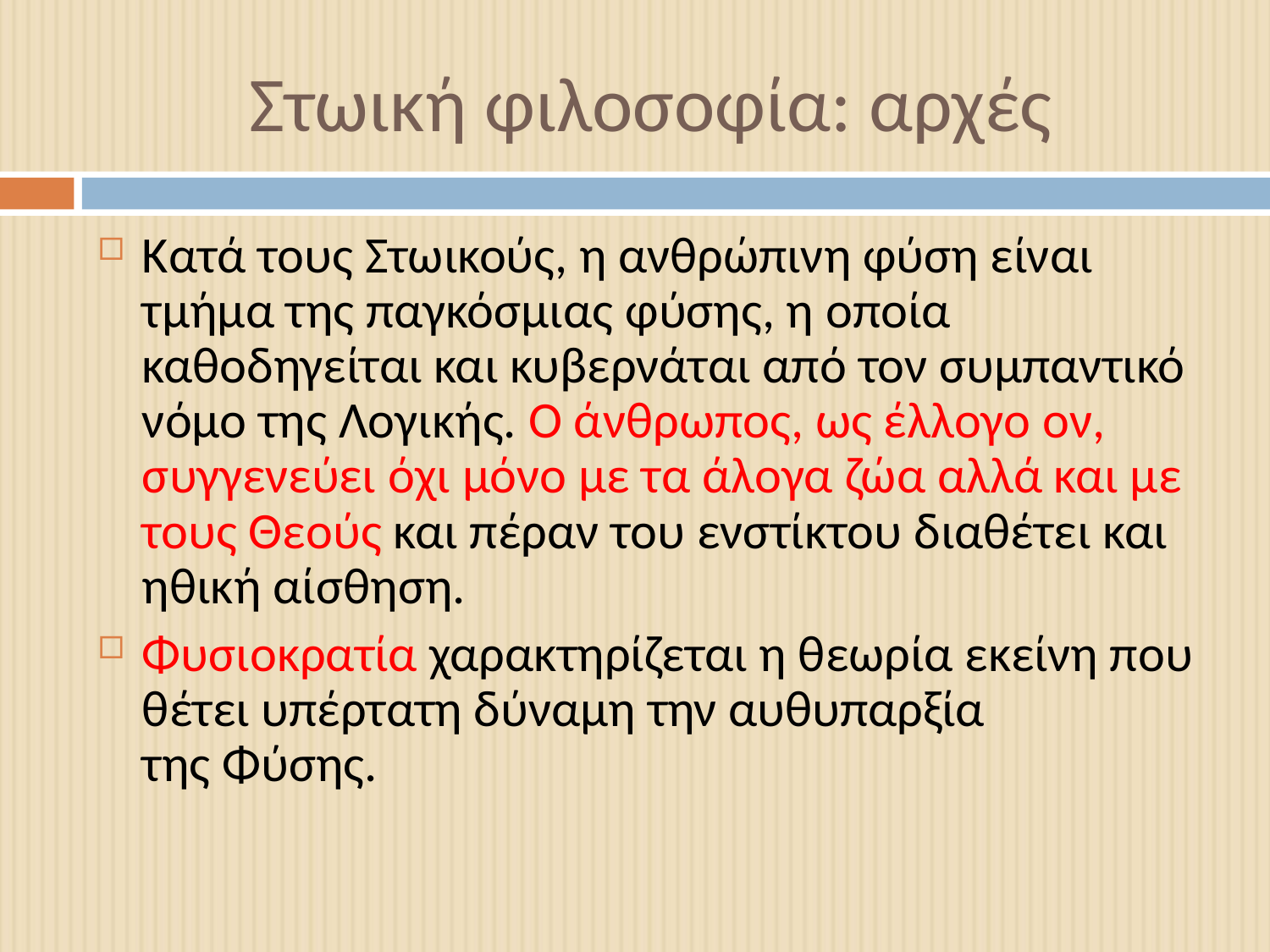

# Στωική φιλοσοφία: αρχές
Κατά τους Στωικούς, η ανθρώπινη φύση είναι τμήμα της παγκόσμιας φύσης, η οποία καθοδηγείται και κυβερνάται από τον συμπαντικό νόμο της Λογικής. Ο άνθρωπος, ως έλλογο ον, συγγενεύει όχι μόνο με τα άλογα ζώα αλλά και με τους Θεούς και πέραν του ενστίκτου διαθέτει και ηθική αίσθηση.
Φυσιοκρατία χαρακτηρίζεται η θεωρία εκείνη που θέτει υπέρτατη δύναμη την αυθυπαρξία της Φύσης.